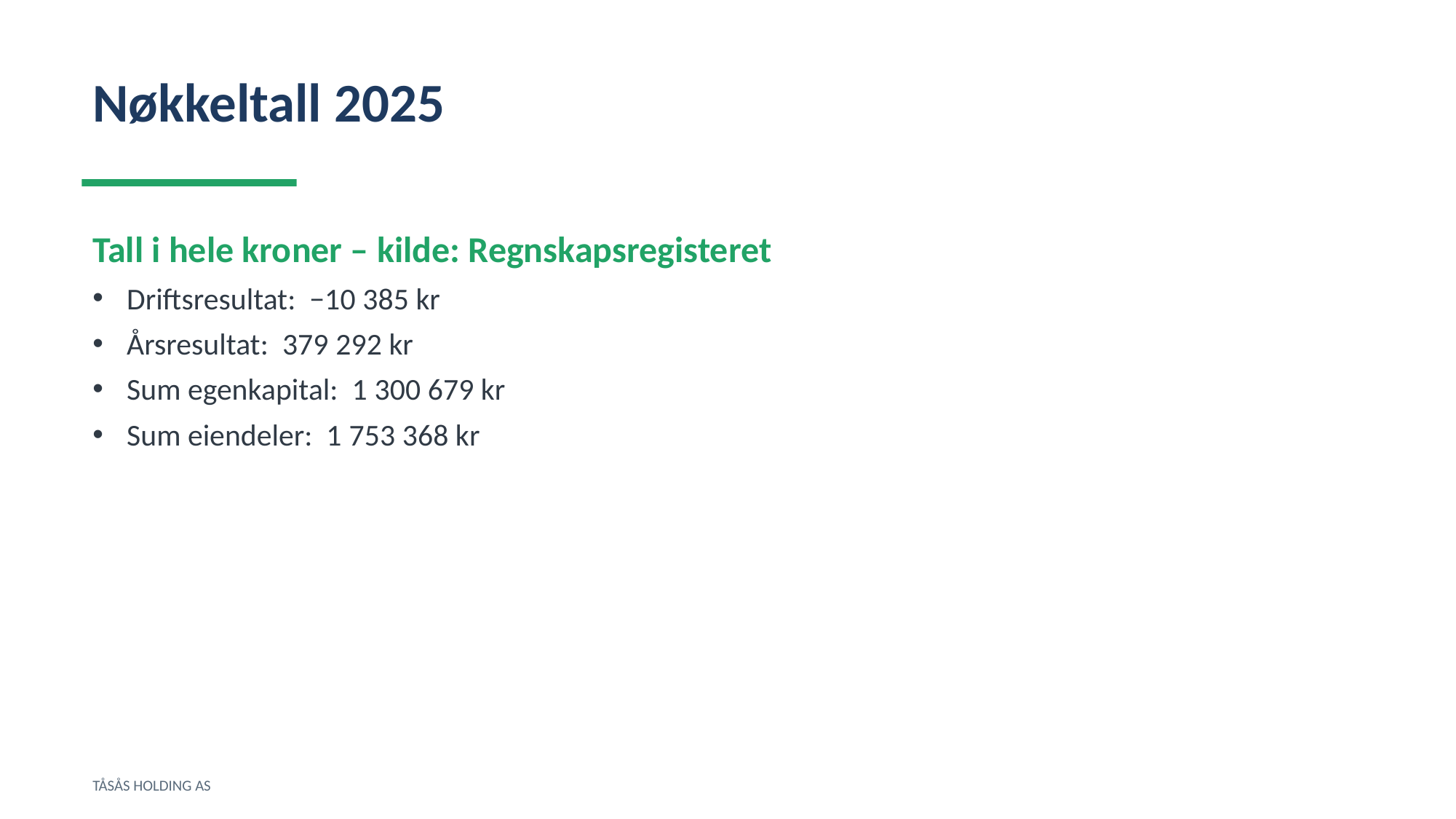

Nøkkeltall 2025

Tall i hele kroner – kilde: Regnskapsregisteret
Driftsresultat:  −10 385 kr
Årsresultat:  379 292 kr
Sum egenkapital:  1 300 679 kr
Sum eiendeler:  1 753 368 kr
TÅSÅS HOLDING AS